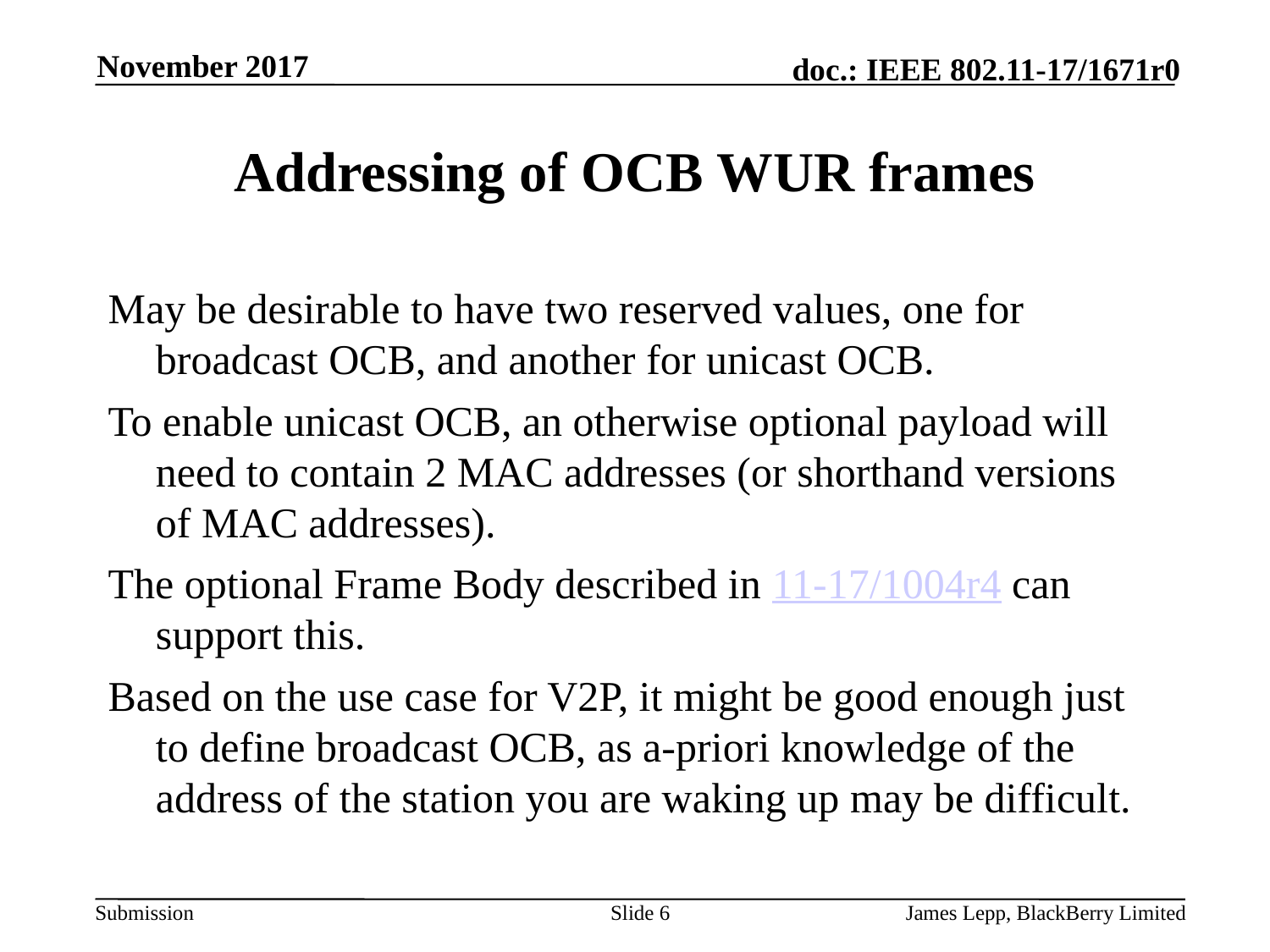

November 2017
# Addressing of OCB WUR frames
May be desirable to have two reserved values, one for broadcast OCB, and another for unicast OCB.
To enable unicast OCB, an otherwise optional payload will need to contain 2 MAC addresses (or shorthand versions of MAC addresses).
The optional Frame Body described in 11-17/1004r4 can support this.
Based on the use case for V2P, it might be good enough just to define broadcast OCB, as a-priori knowledge of the address of the station you are waking up may be difficult.
Slide 6
James Lepp, BlackBerry Limited